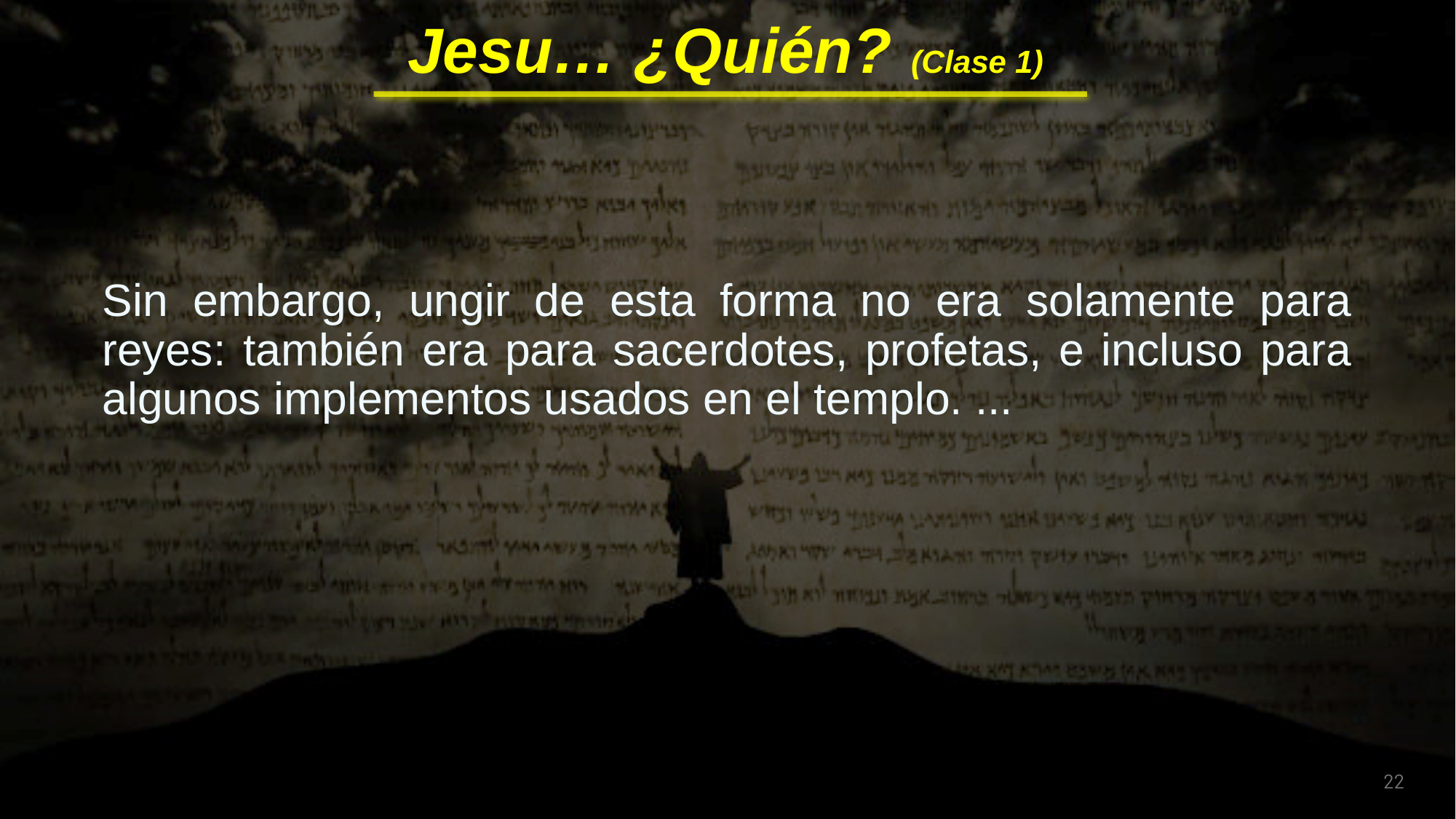

Sin embargo, ungir de esta forma no era solamente para reyes: también era para sacerdotes, profetas, e incluso para algunos implementos usados en el templo. ...